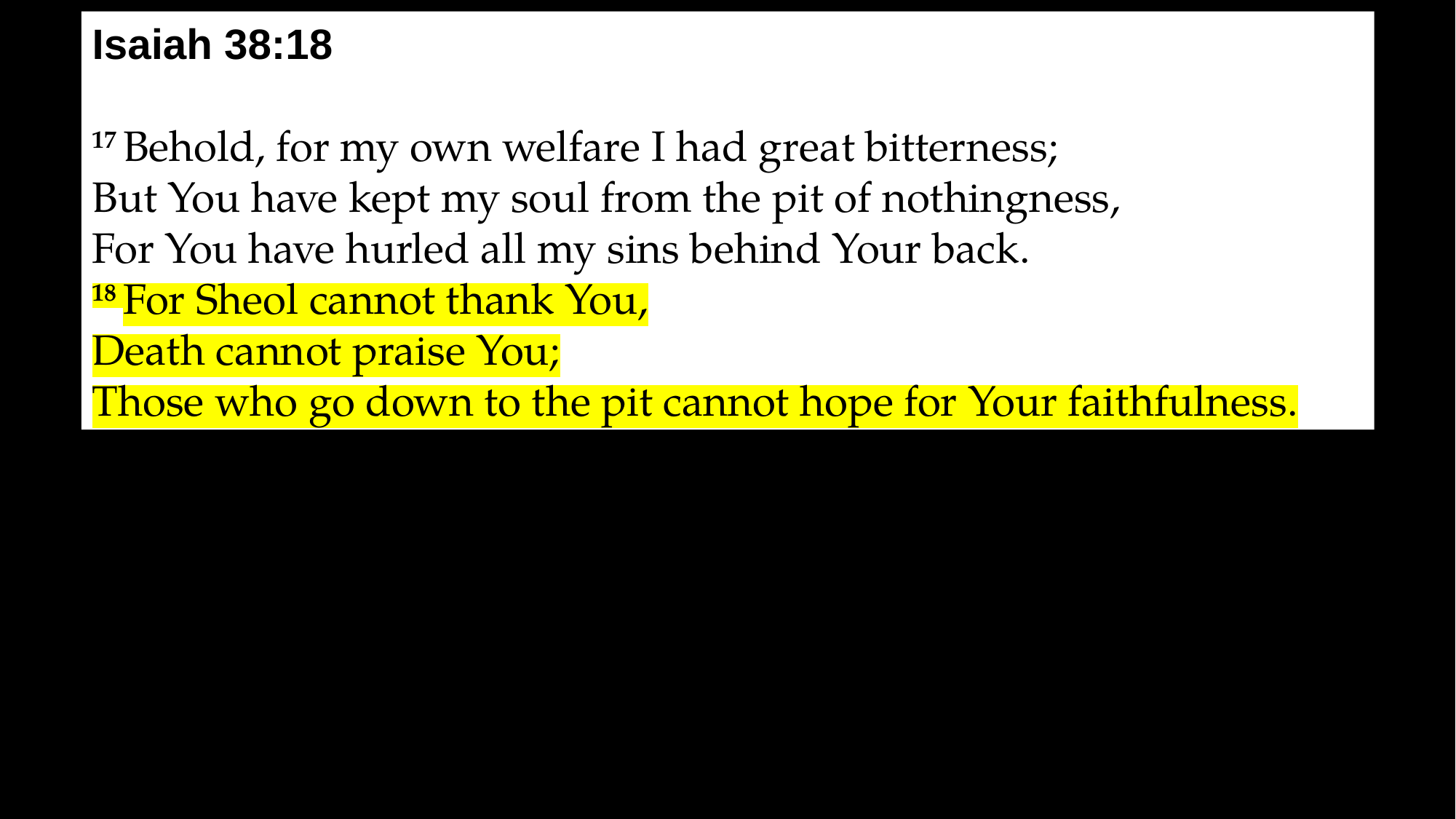

Isaiah 38:18
17 Behold, for my own welfare I had great bitterness;
But You have kept my soul from the pit of nothingness,
For You have hurled all my sins behind Your back.
18 For Sheol cannot thank You,
Death cannot praise You;
Those who go down to the pit cannot hope for Your faithfulness.